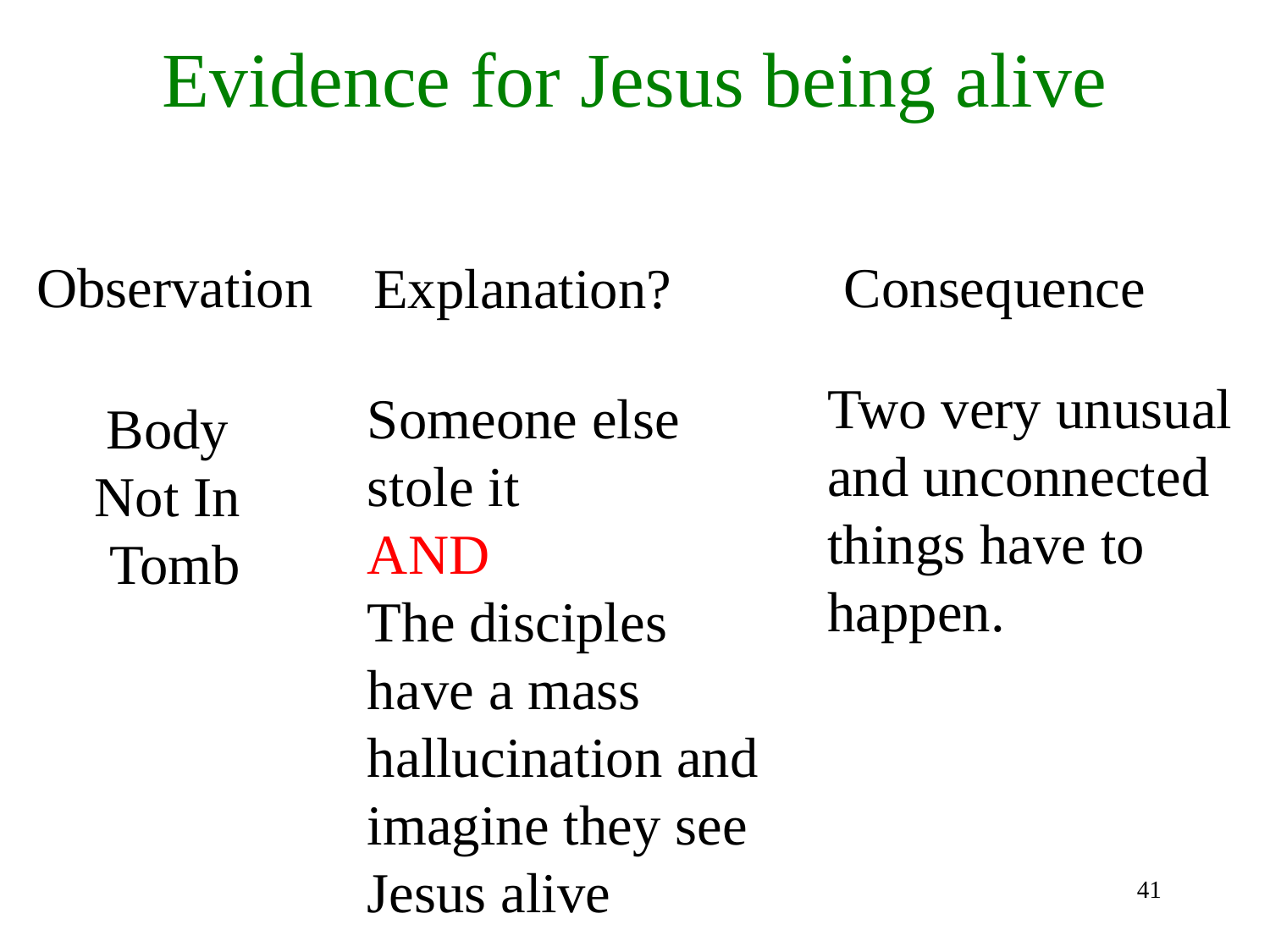

# Evidence for Jesus being alive
Observation
Consequence
Explanation?
Two very unusual and unconnected things have to happen.
Someone else stole it
AND
The disciples have a mass hallucination and imagine they see Jesus alive
Body
Not In
Tomb
41